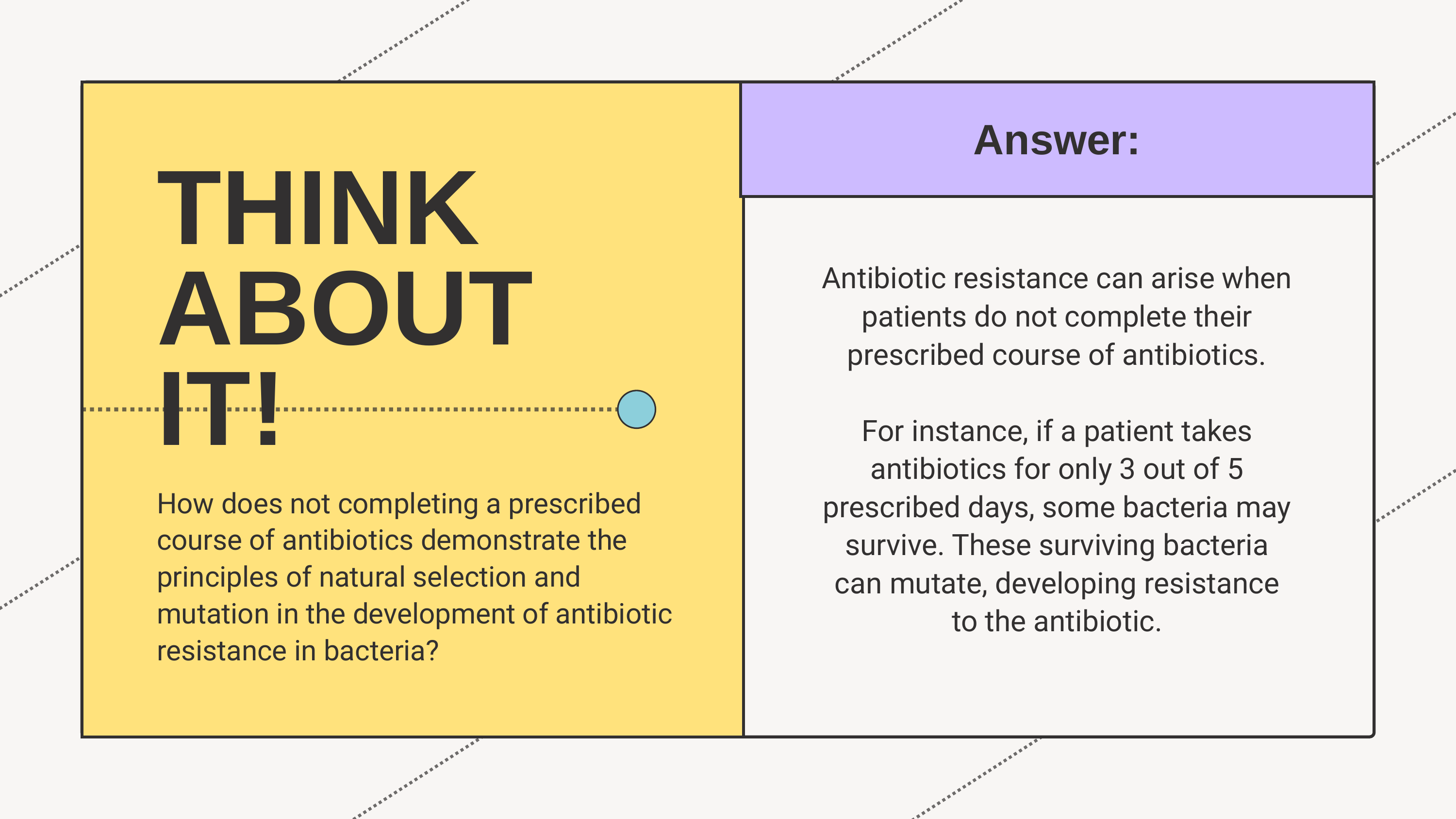

Answer:
THINK
ABOUT IT!
Antibiotic resistance can arise when patients do not complete their prescribed course of antibiotics.

For instance, if a patient takes antibiotics for only 3 out of 5 prescribed days, some bacteria may survive. These surviving bacteria
can mutate, developing resistance
to the antibiotic.

How does not completing a prescribed course of antibiotics demonstrate the principles of natural selection and mutation in the development of antibiotic resistance in bacteria?